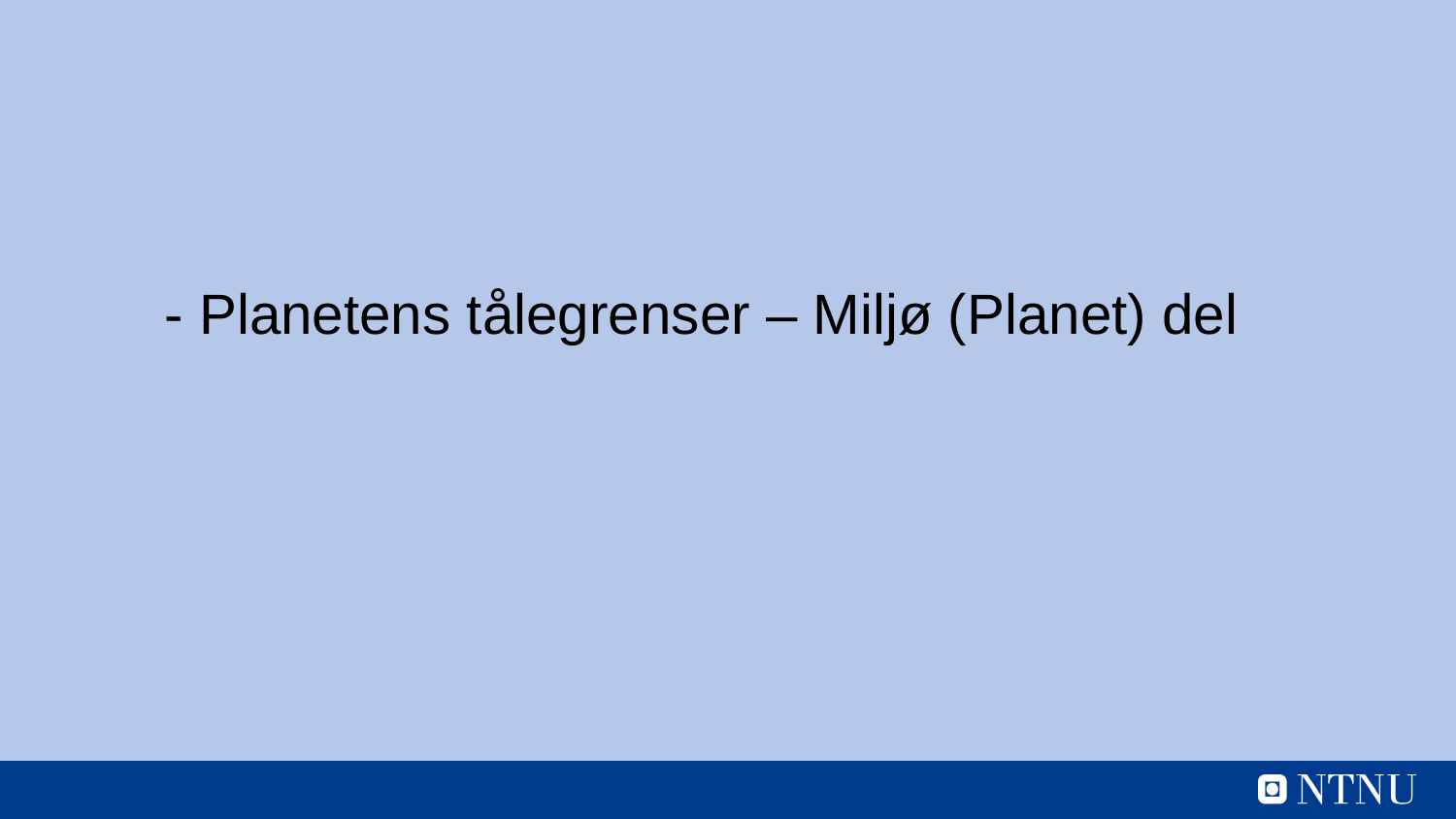

#

       - Planetens tålegrenser – Miljø (Planet) del